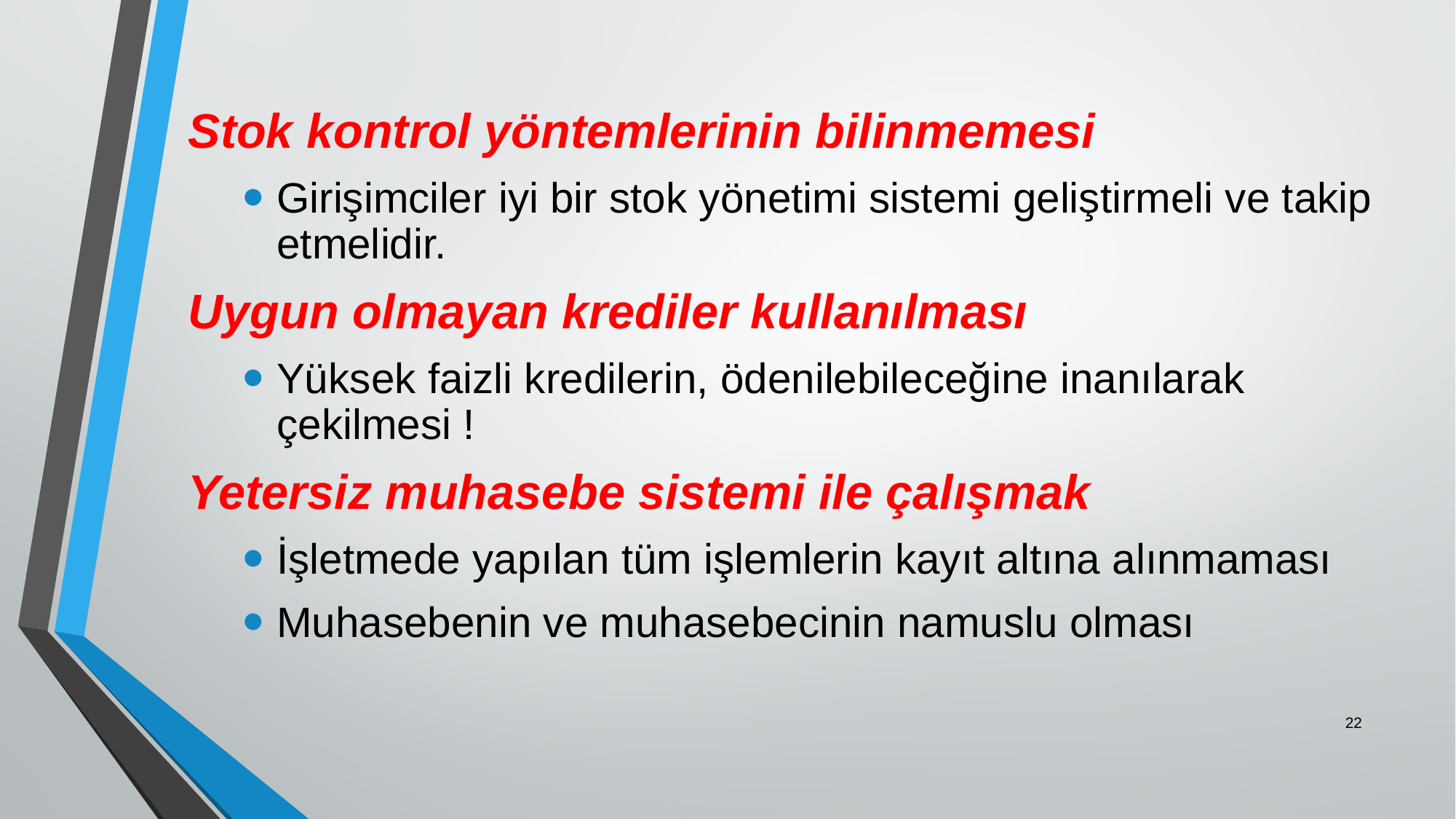

Stok kontrol yöntemlerinin bilinmemesi
Girişimciler iyi bir stok yönetimi sistemi geliştirmeli ve takip etmelidir.
Uygun olmayan krediler kullanılması
Yüksek faizli kredilerin, ödenilebileceğine inanılarak çekilmesi !
Yetersiz muhasebe sistemi ile çalışmak
İşletmede yapılan tüm işlemlerin kayıt altına alınmaması
Muhasebenin ve muhasebecinin namuslu olması
#
22